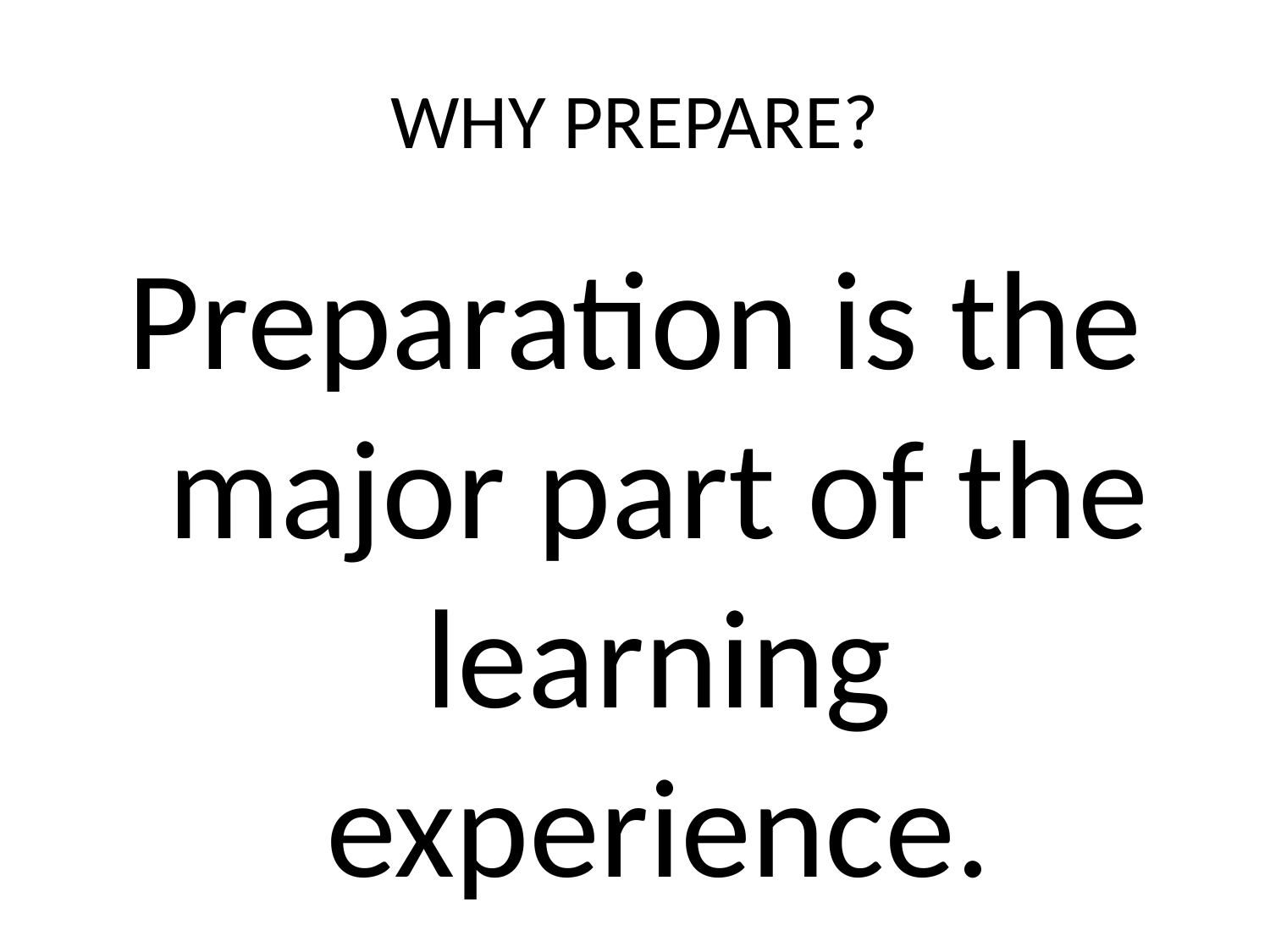

# WHY PREPARE?
Preparation is the major part of the learning experience.